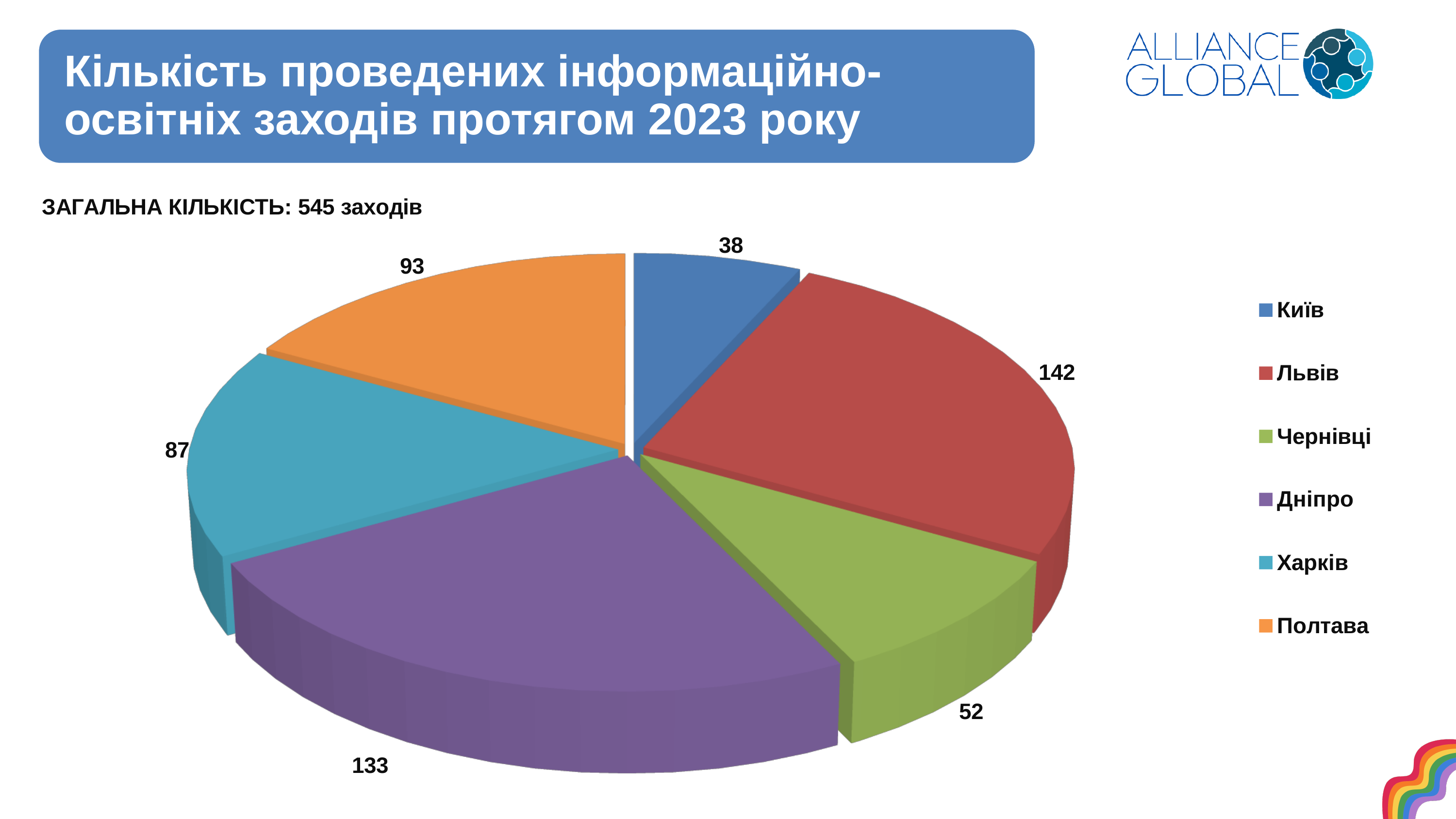

Кількість проведених інформаційно-освітніх заходів протягом 2023 року

[unsupported chart]